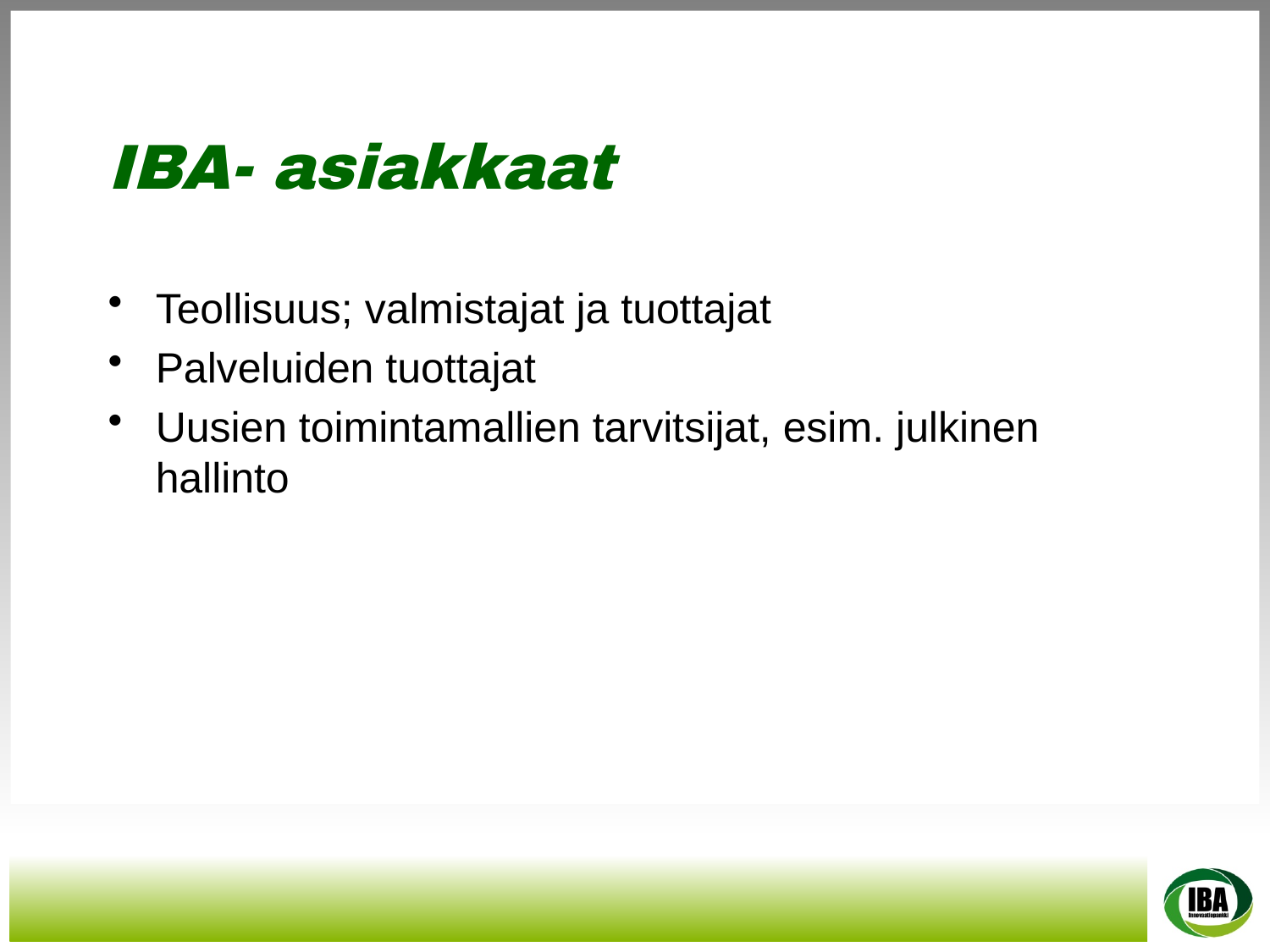

# IBA- asiakkaat
Teollisuus; valmistajat ja tuottajat
Palveluiden tuottajat
Uusien toimintamallien tarvitsijat, esim. julkinen hallinto